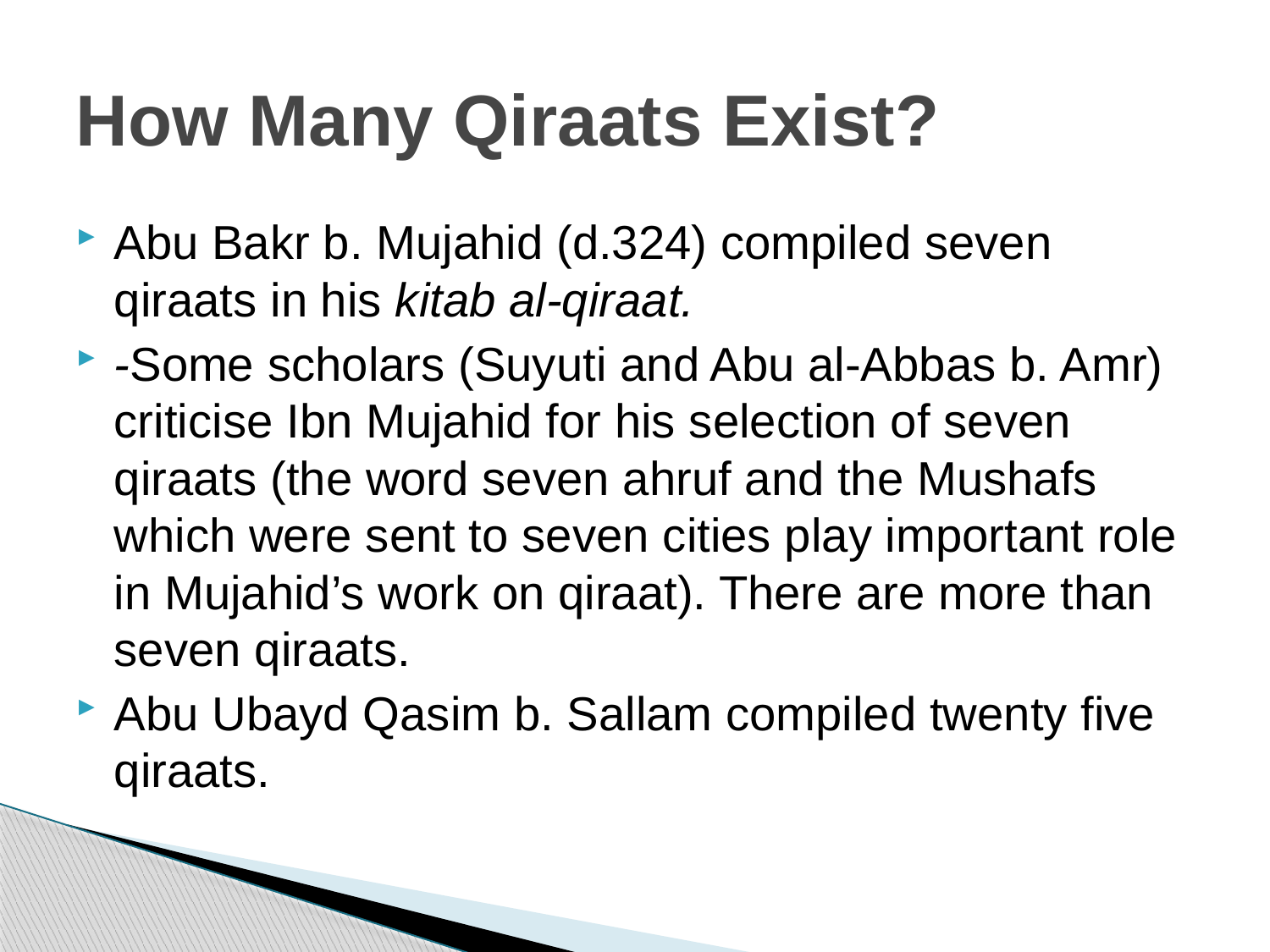

# How Many Qiraats Exist?
Abu Bakr b. Mujahid (d.324) compiled seven qiraats in his kitab al-qiraat.
-Some scholars (Suyuti and Abu al-Abbas b. Amr) criticise Ibn Mujahid for his selection of seven qiraats (the word seven ahruf and the Mushafs which were sent to seven cities play important role in Mujahid’s work on qiraat). There are more than seven qiraats.
Abu Ubayd Qasim b. Sallam compiled twenty five qiraats.